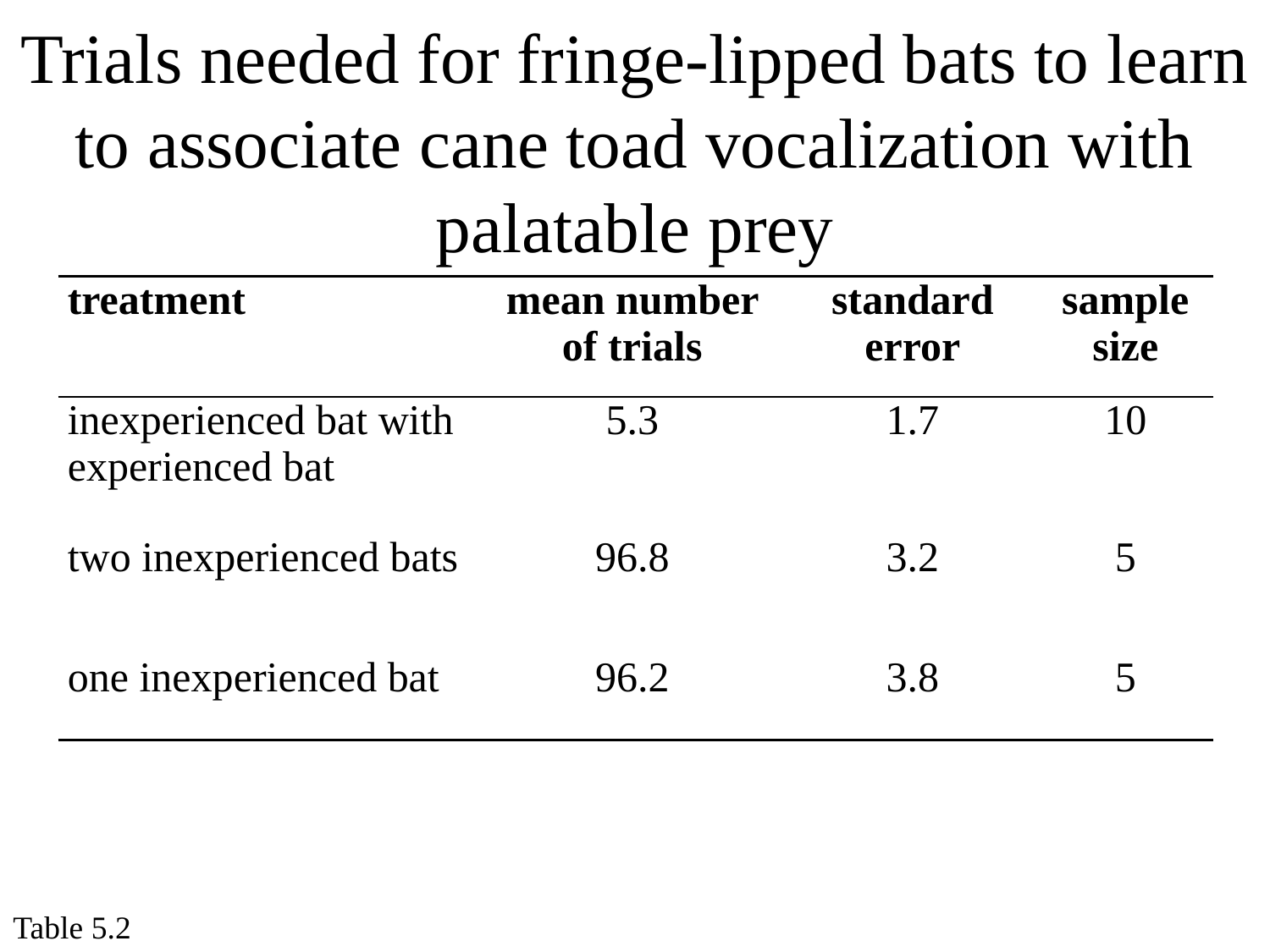

Trials needed for fringe-lipped bats to learn to associate cane toad vocalization with palatable prey
| treatment | mean number of trials | standard error | sample size |
| --- | --- | --- | --- |
| inexperienced bat with experienced bat | 5.3 | 1.7 | 10 |
| two inexperienced bats | 96.8 | 3.2 | 5 |
| one inexperienced bat | 96.2 | 3.8 | 5 |
Table 5.2